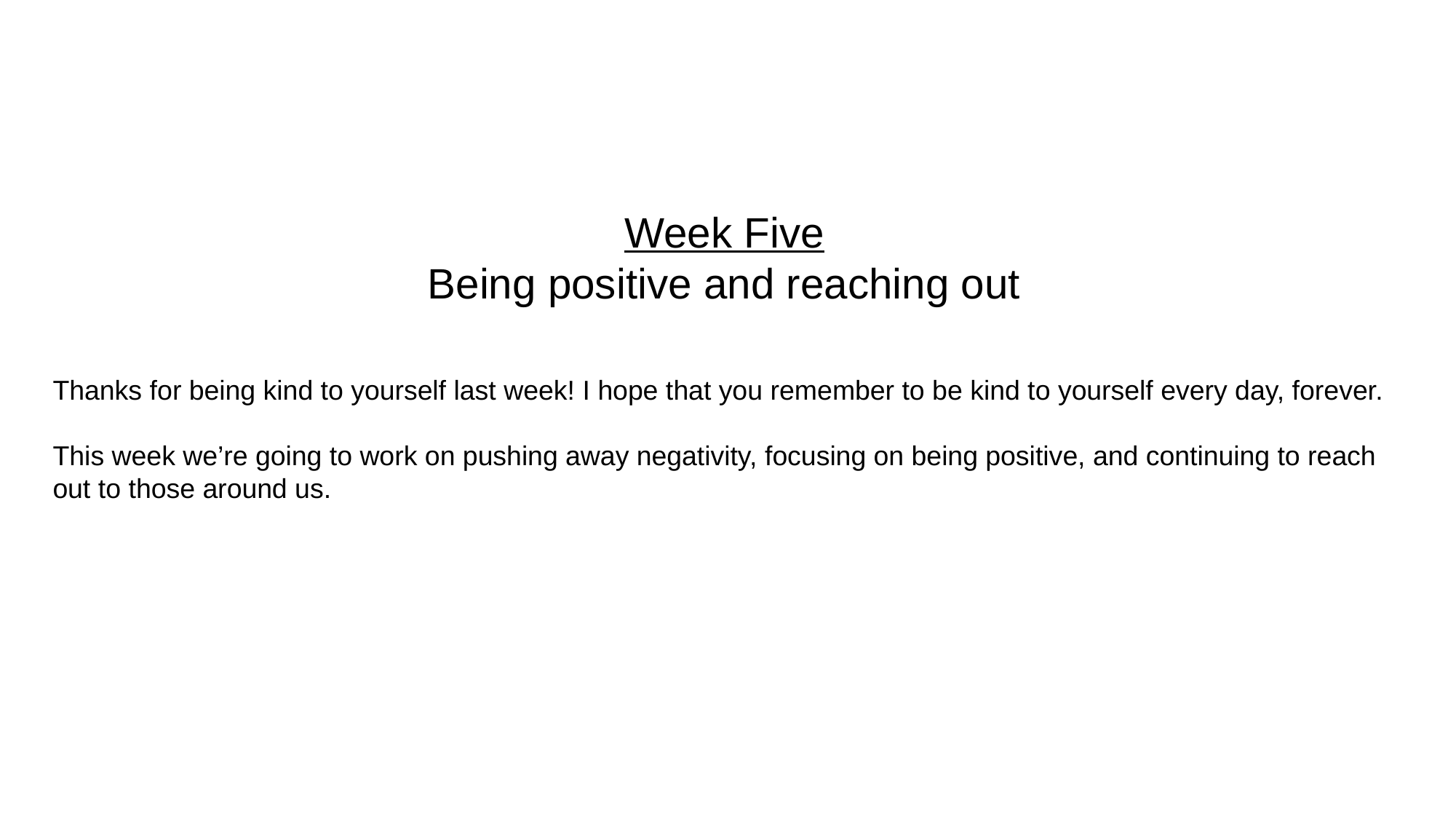

Week Five
Being positive and reaching out

Thanks for being kind to yourself last week! I hope that you remember to be kind to yourself every day, forever.

This week we’re going to work on pushing away negativity, focusing on being positive, and continuing to reach out to those around us.